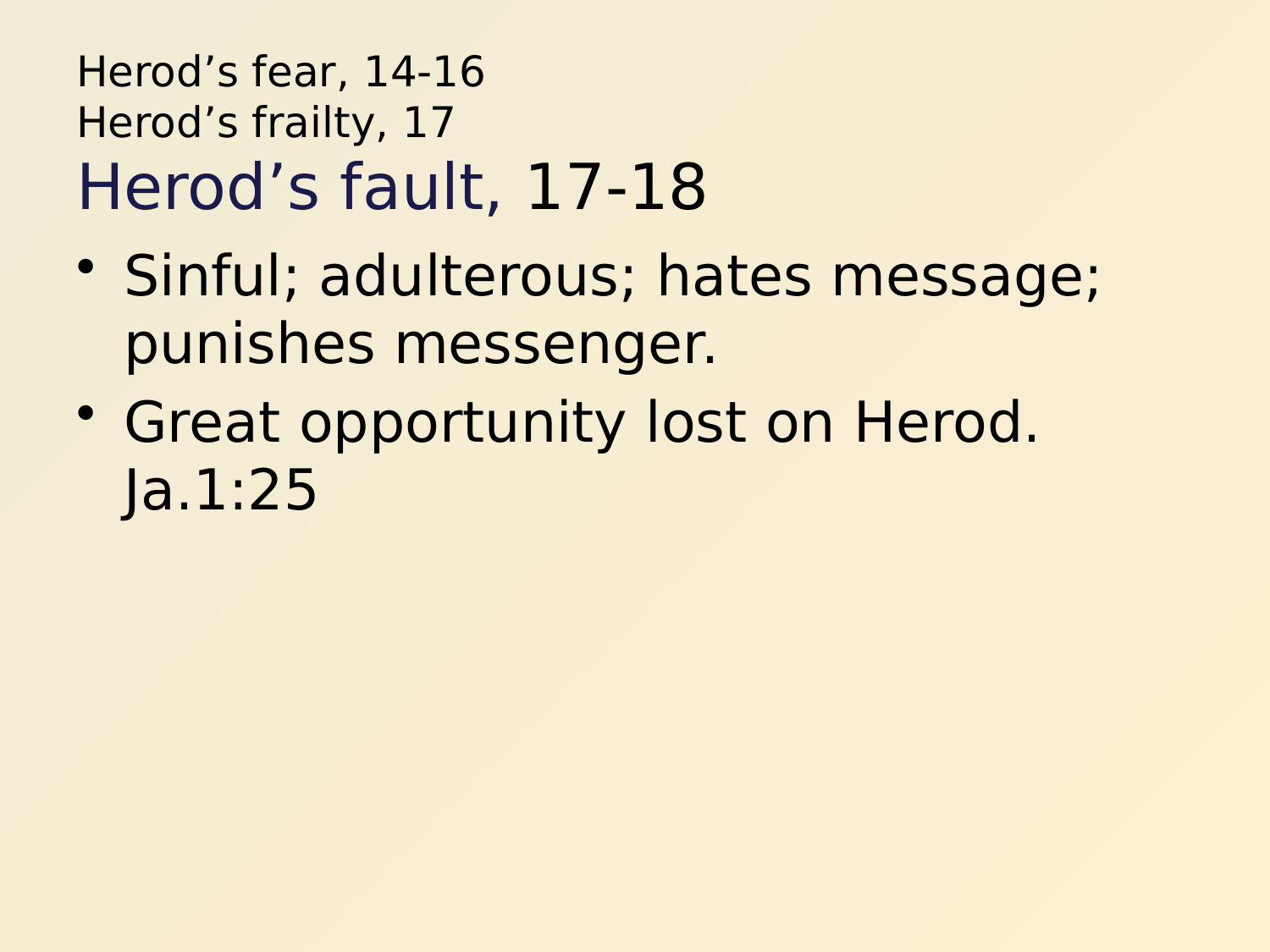

# Herod’s fear, 14-16 Herod’s frailty, 17 Herod’s fault, 17-18
Sinful; adulterous; hates message; punishes messenger.
Great opportunity lost on Herod.  Ja.1:25